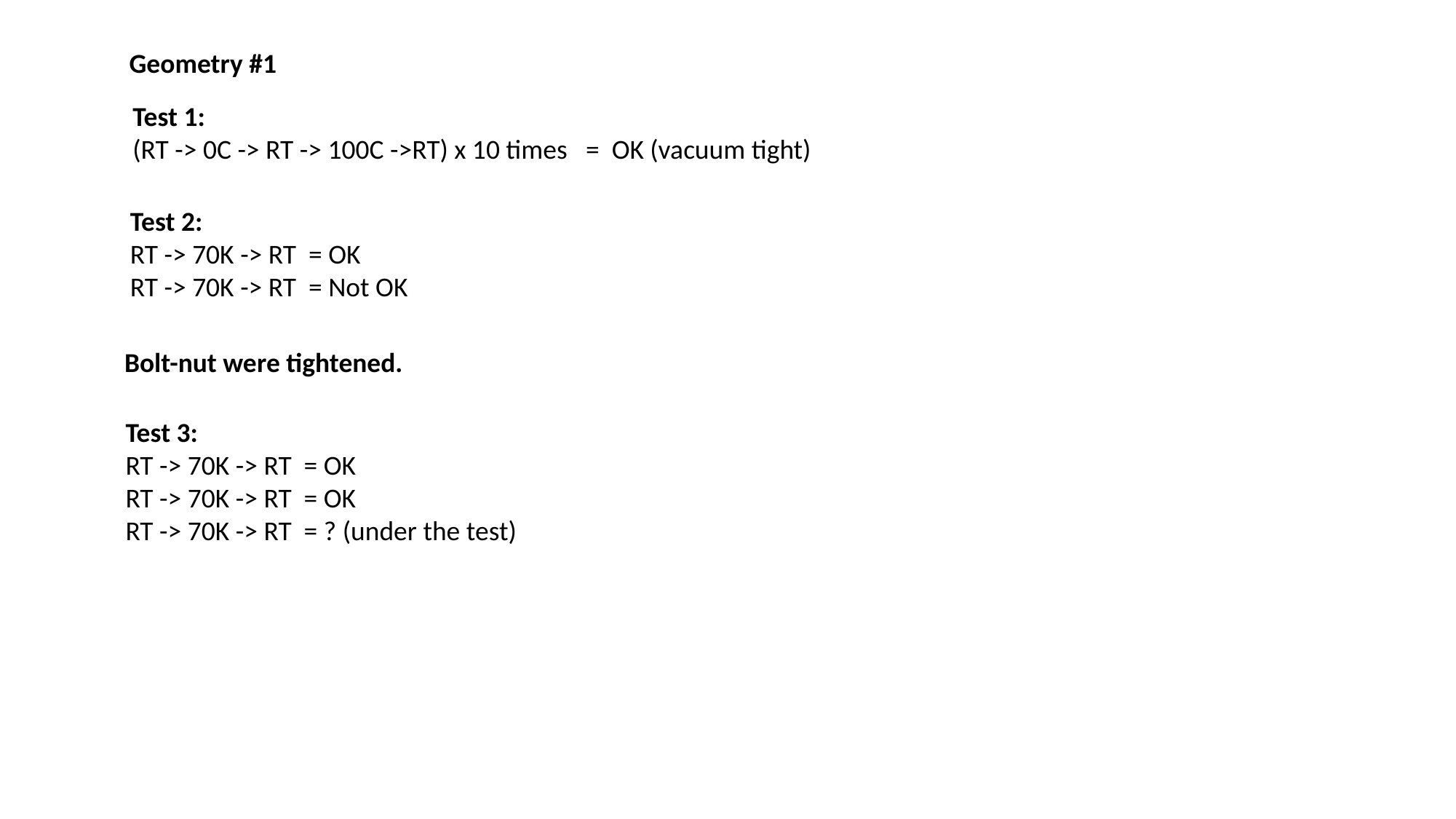

Geometry #1
Test 1:
(RT -> 0C -> RT -> 100C ->RT) x 10 times   =  OK (vacuum tight)
Test 2:
RT -> 70K -> RT  = OK
RT -> 70K -> RT  = Not OK
Bolt-nut were tightened.
Test 3:
RT -> 70K -> RT  = OK
RT -> 70K -> RT  = OK
RT -> 70K -> RT  = ? (under the test)